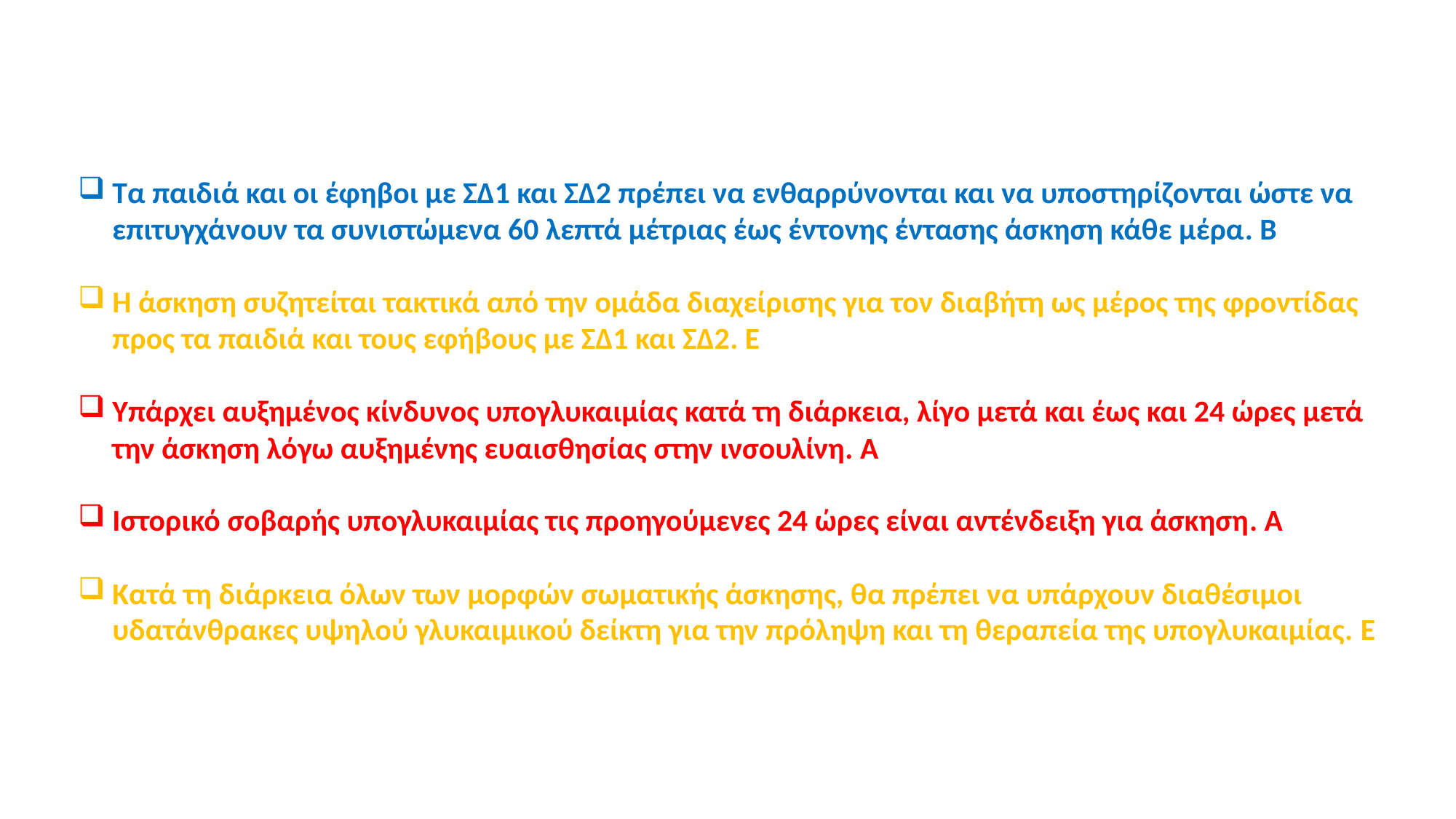

Τα παιδιά και οι έφηβοι με ΣΔ1 και ΣΔ2 πρέπει να ενθαρρύνονται και να υποστηρίζονται ώστε να επιτυγχάνουν τα συνιστώμενα 60 λεπτά μέτριας έως έντονης έντασης άσκηση κάθε μέρα. B

Η άσκηση συζητείται τακτικά από την ομάδα διαχείρισης για τον διαβήτη ως μέρος της φροντίδας προς τα παιδιά και τους εφήβους με ΣΔ1 και ΣΔ2. E

Υπάρχει αυξημένος κίνδυνος υπογλυκαιμίας κατά τη διάρκεια, λίγο μετά και έως και 24 ώρες μετά την άσκηση λόγω αυξημένης ευαισθησίας στην ινσουλίνη. A

Ιστορικό σοβαρής υπογλυκαιμίας τις προηγούμενες 24 ώρες είναι αντένδειξη για άσκηση. A

Κατά τη διάρκεια όλων των μορφών σωματικής άσκησης, θα πρέπει να υπάρχουν διαθέσιμοι υδατάνθρακες υψηλού γλυκαιμικού δείκτη για την πρόληψη και τη θεραπεία της υπογλυκαιμίας. E